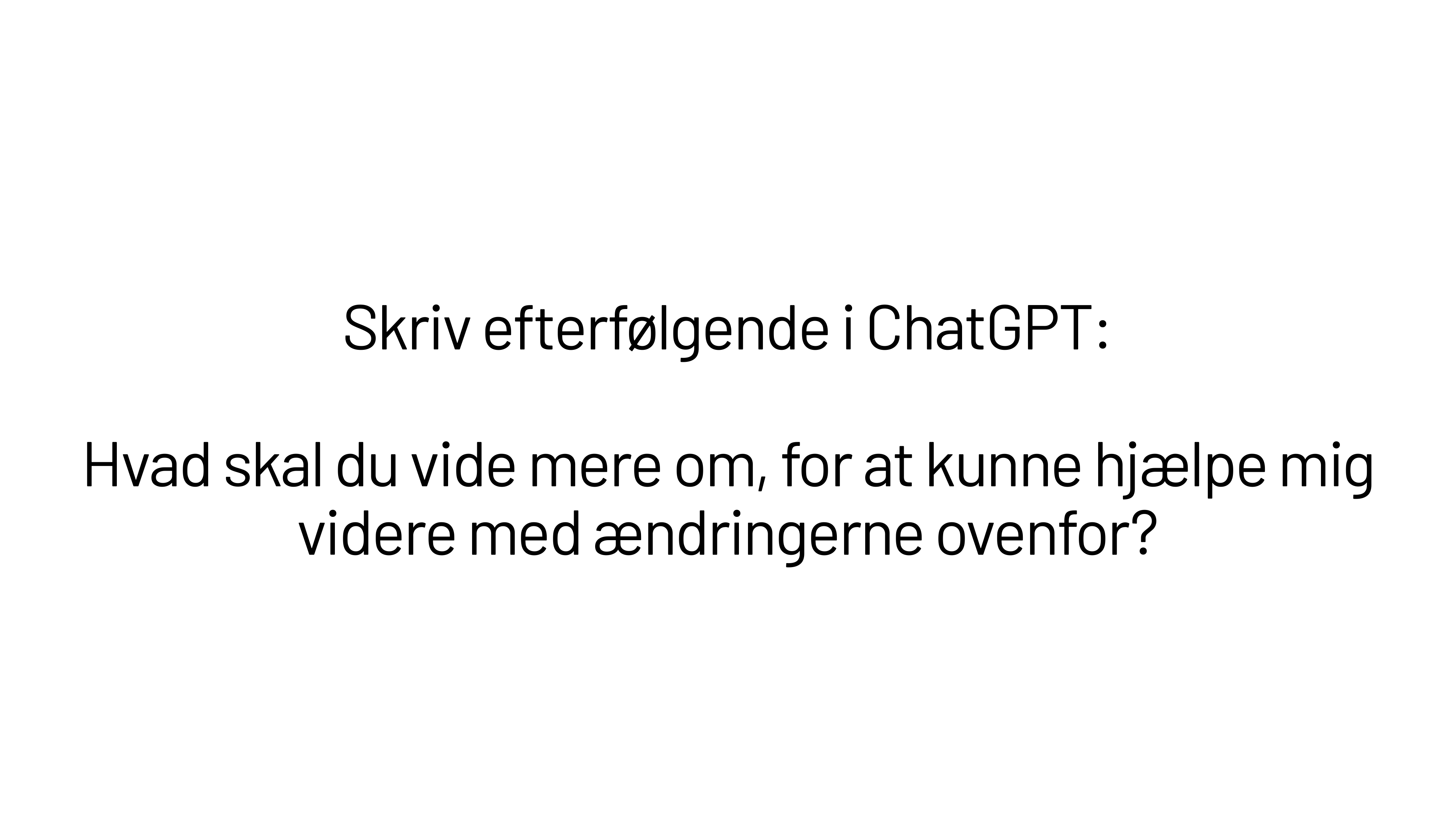

# Skriv efterfølgende i ChatGPT:

Hvad skal du vide mere om, for at kunne hjælpe mig videre med ændringerne ovenfor?